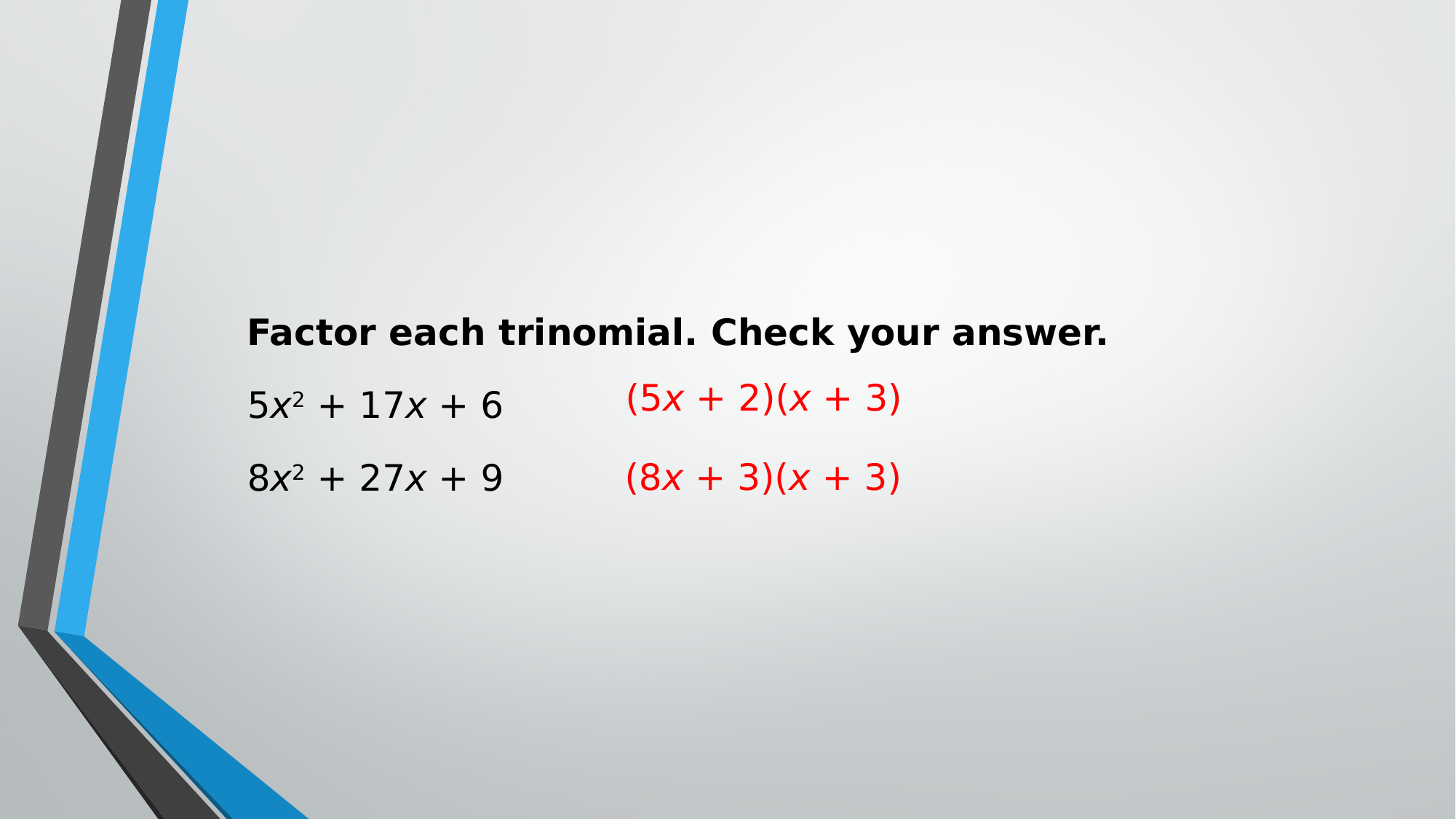

Factor each trinomial. Check your answer.
5x2 + 17x + 6
8x2 + 27x + 9

(5x + 2)(x + 3)
(8x + 3)(x + 3)